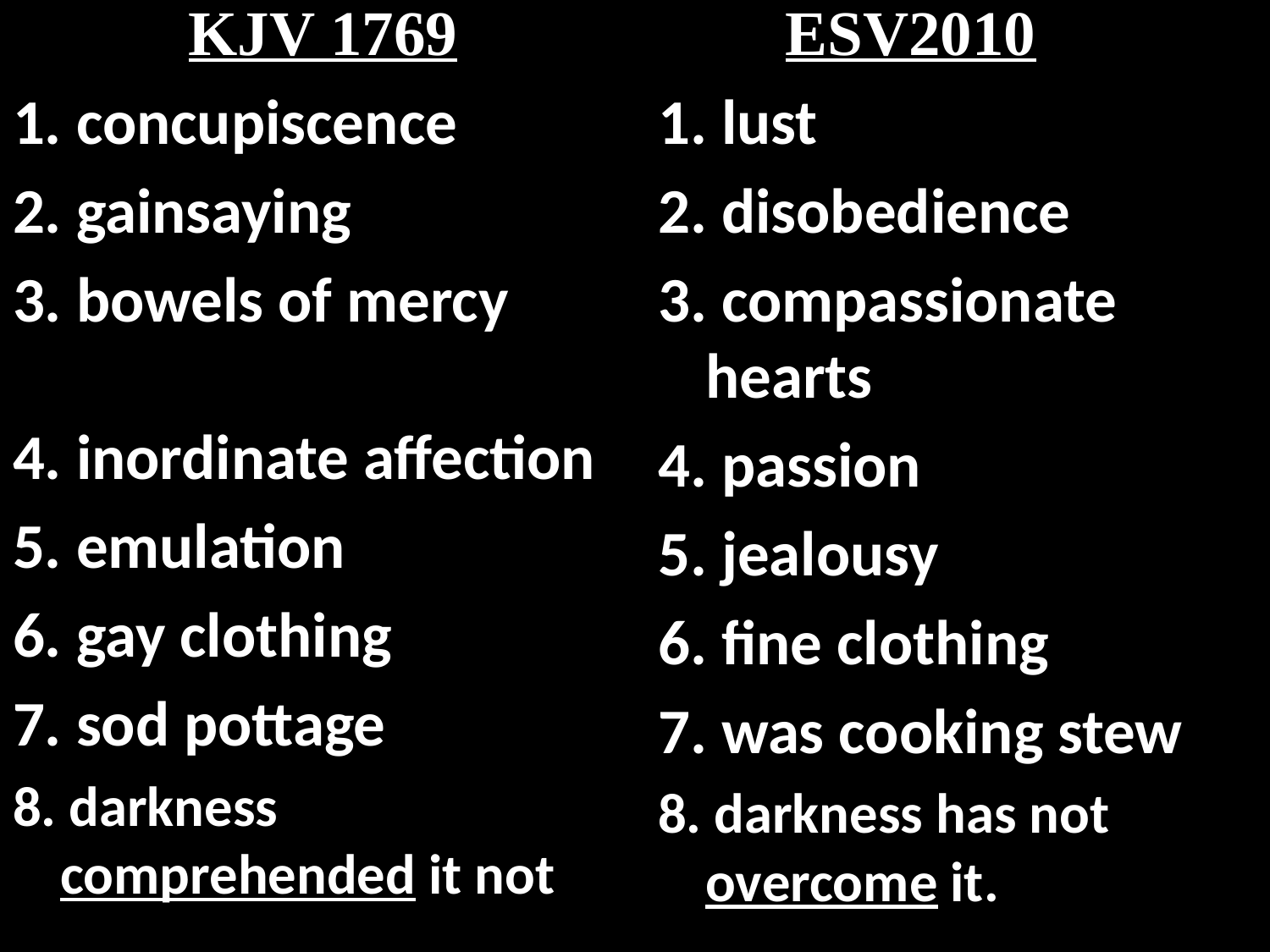

KJV 1769
        ESV2010
1. concupiscence
2. gainsaying
3. bowels of mercy

4. inordinate affection
5. emulation
6. gay clothing
7. sod pottage
8. darkness comprehended it not

1. lust
2. disobedience
3. compassionate 	hearts
4. passion
5. jealousy
6. fine clothing
7. was cooking stew
8. darkness has not overcome it.